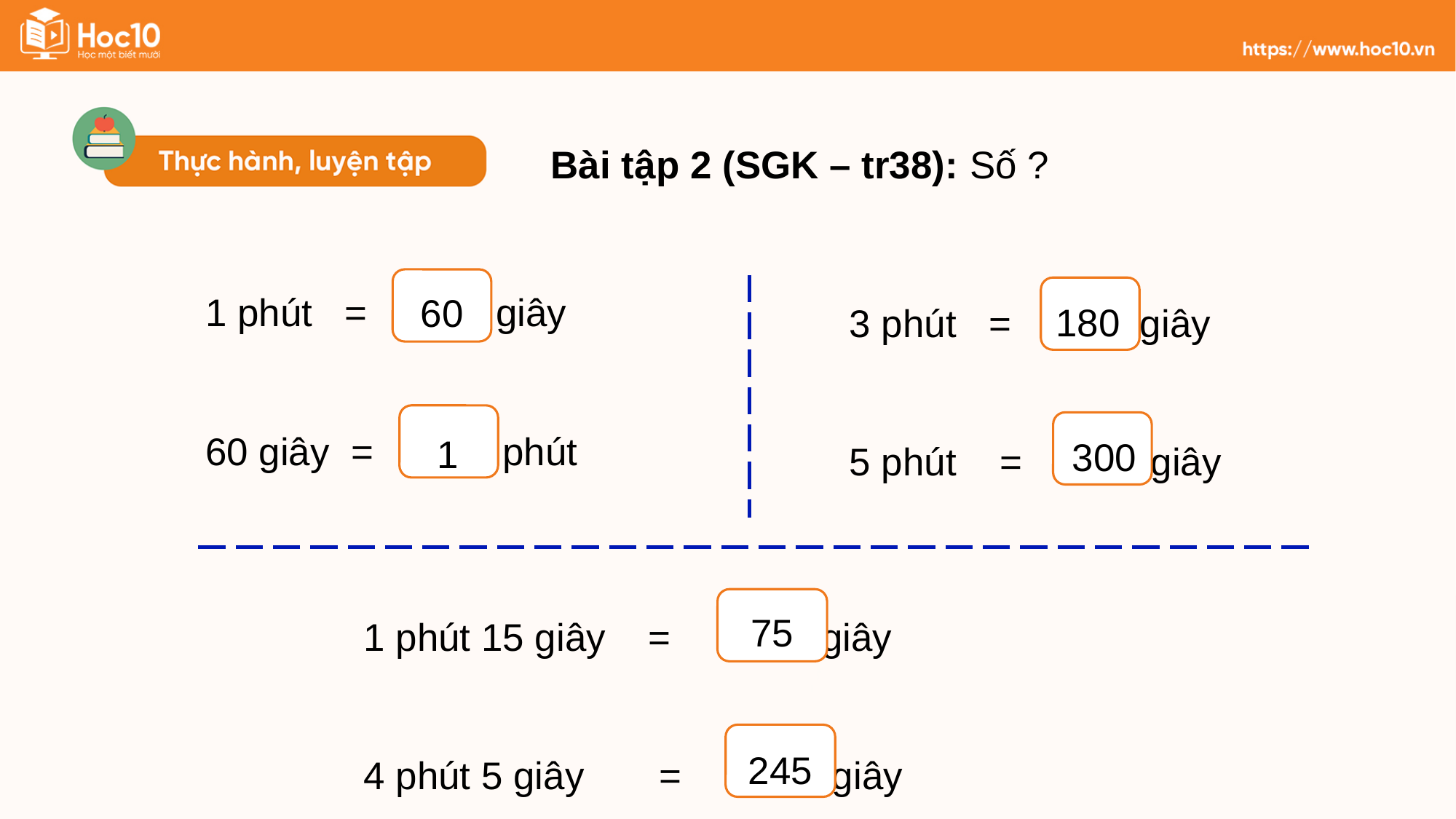

Bài tập 2 (SGK – tr38): Số ?
1 phút   =            giây

60 giây  =            phút
60

180
3 phút   =            giây

5 phút    =            giây

1
300

75
1 phút 15 giây    =              giây

4 phút 5 giây       =              giây

245